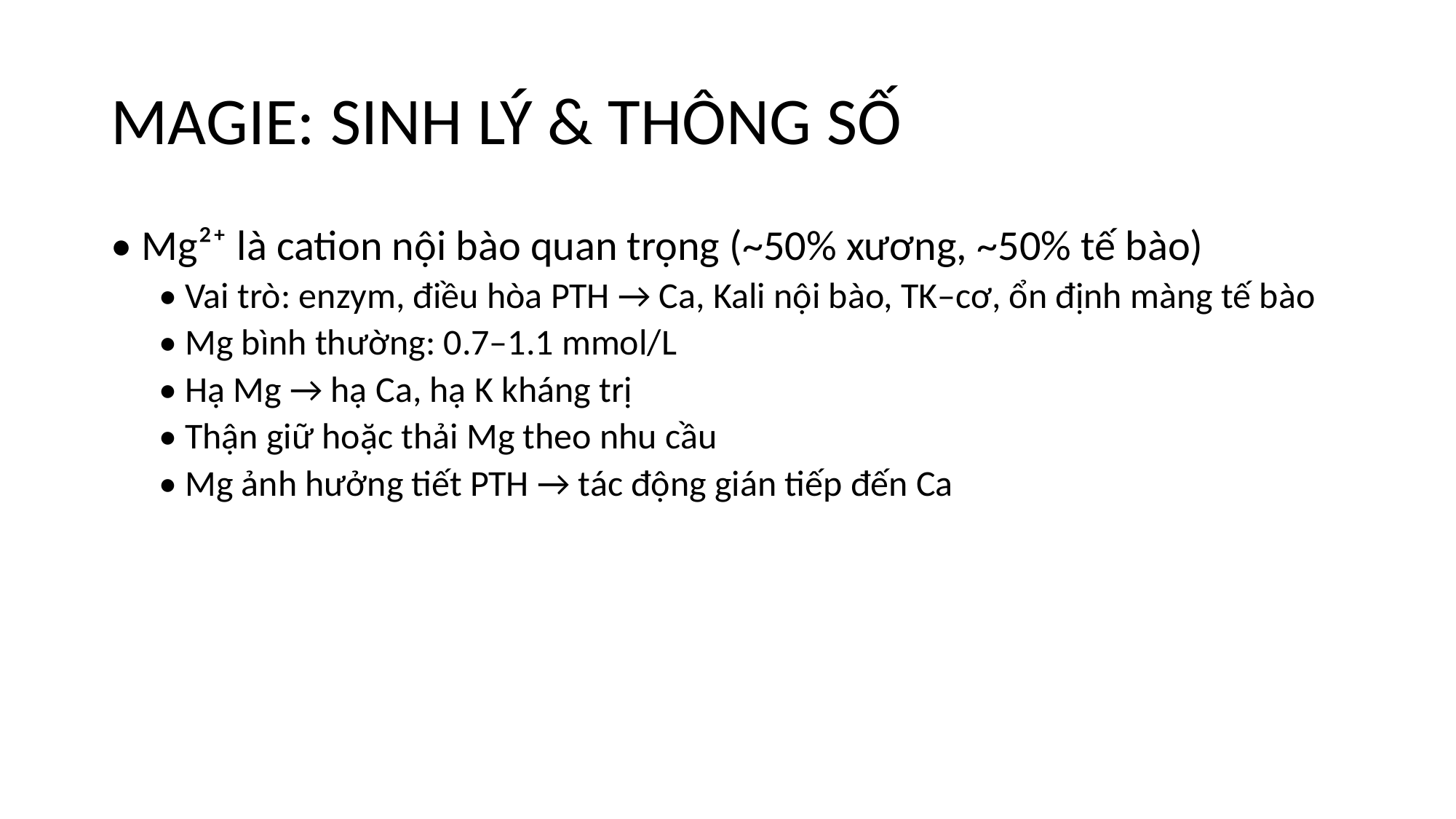

# MAGIE: SINH LÝ & THÔNG SỐ
• Mg²⁺ là cation nội bào quan trọng (~50% xương, ~50% tế bào)
• Vai trò: enzym, điều hòa PTH → Ca, Kali nội bào, TK–cơ, ổn định màng tế bào
• Mg bình thường: 0.7–1.1 mmol/L
• Hạ Mg → hạ Ca, hạ K kháng trị
• Thận giữ hoặc thải Mg theo nhu cầu
• Mg ảnh hưởng tiết PTH → tác động gián tiếp đến Ca